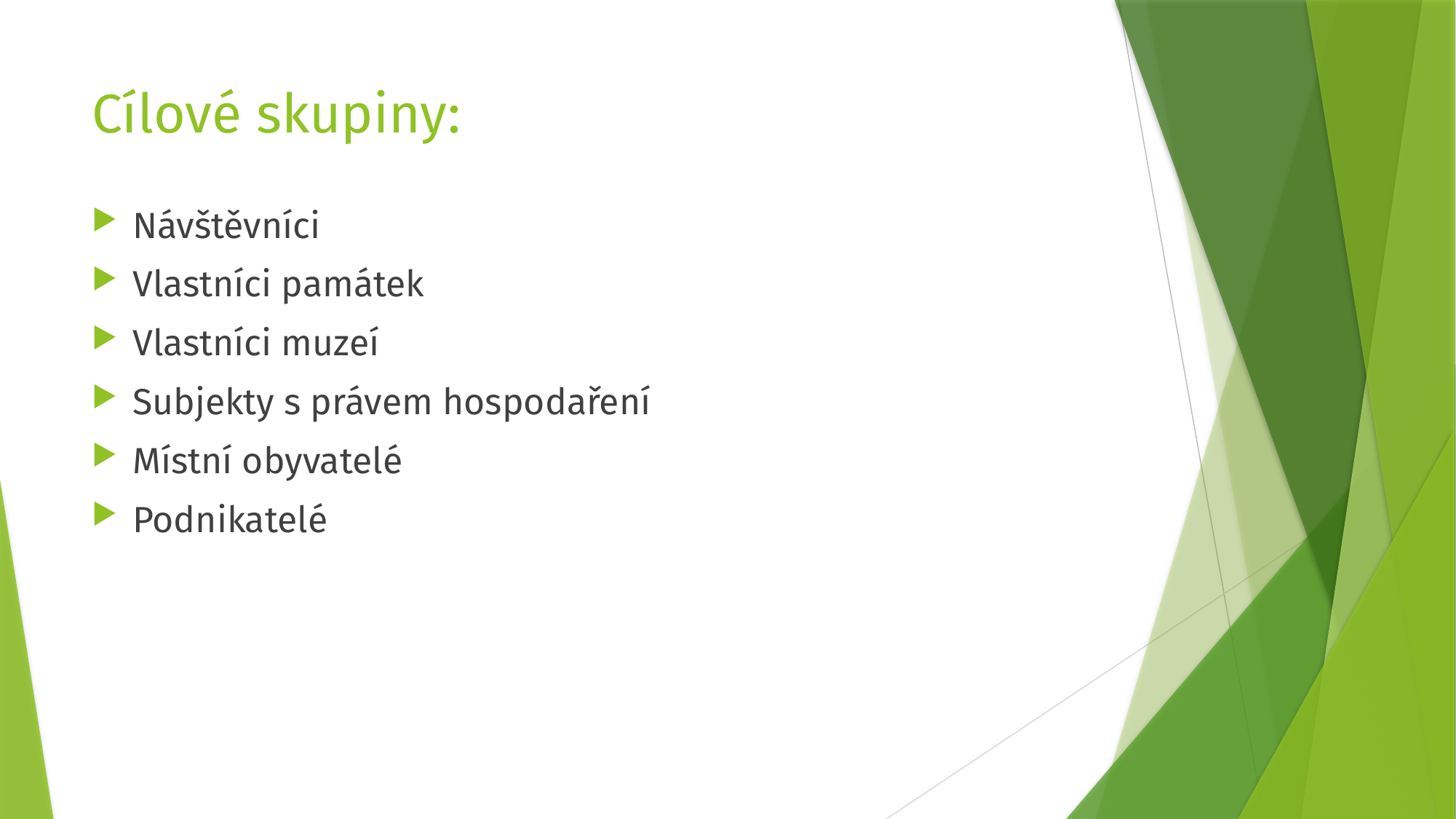

# Cílové skupiny:
Návštěvníci
Vlastníci památek
Vlastníci muzeí
Subjekty s právem hospodaření
Místní obyvatelé
Podnikatelé